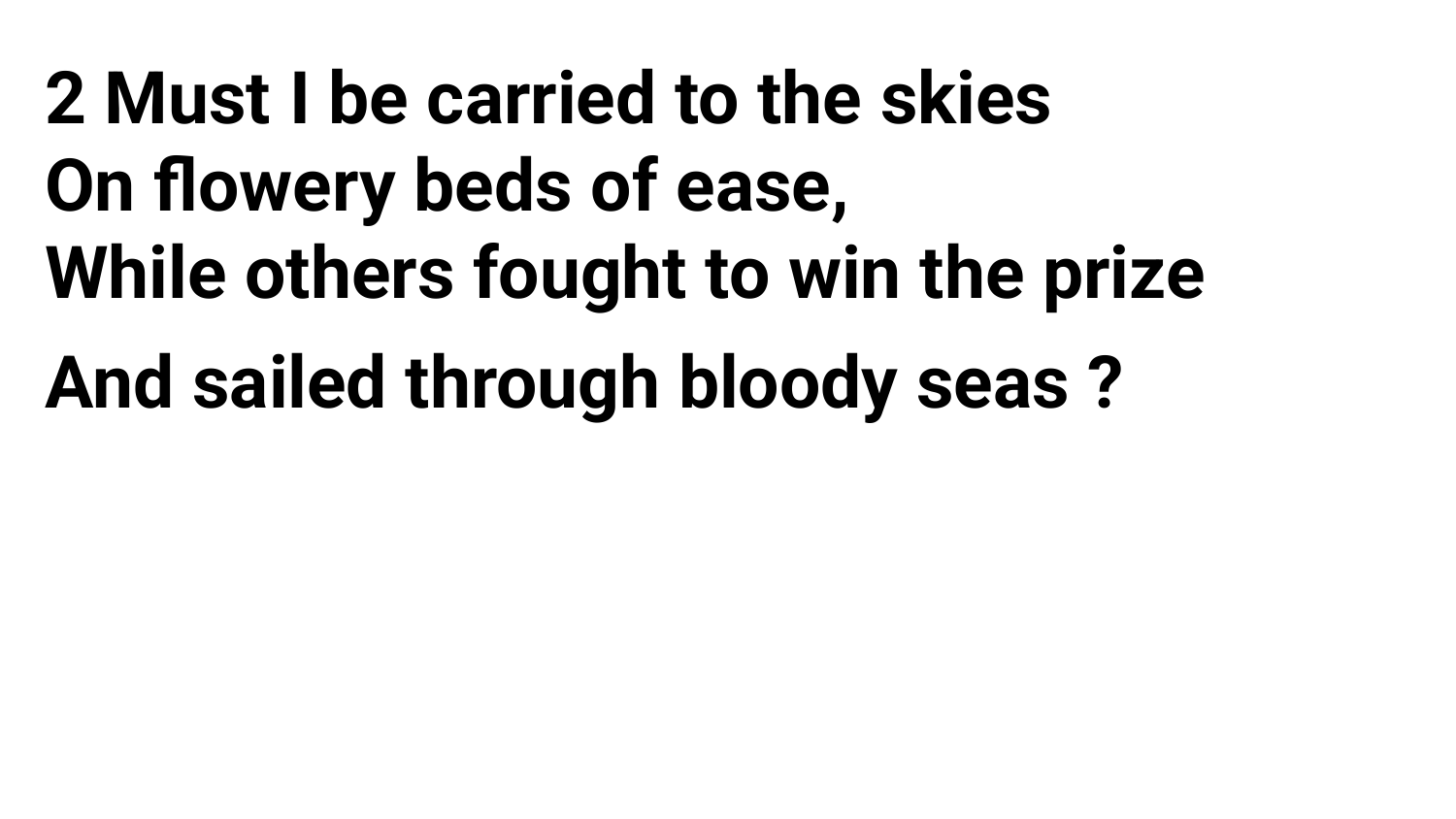

2 Must I be carried to the skies
On flowery beds of ease,
While others fought to win the prize
And sailed through bloody seas ?